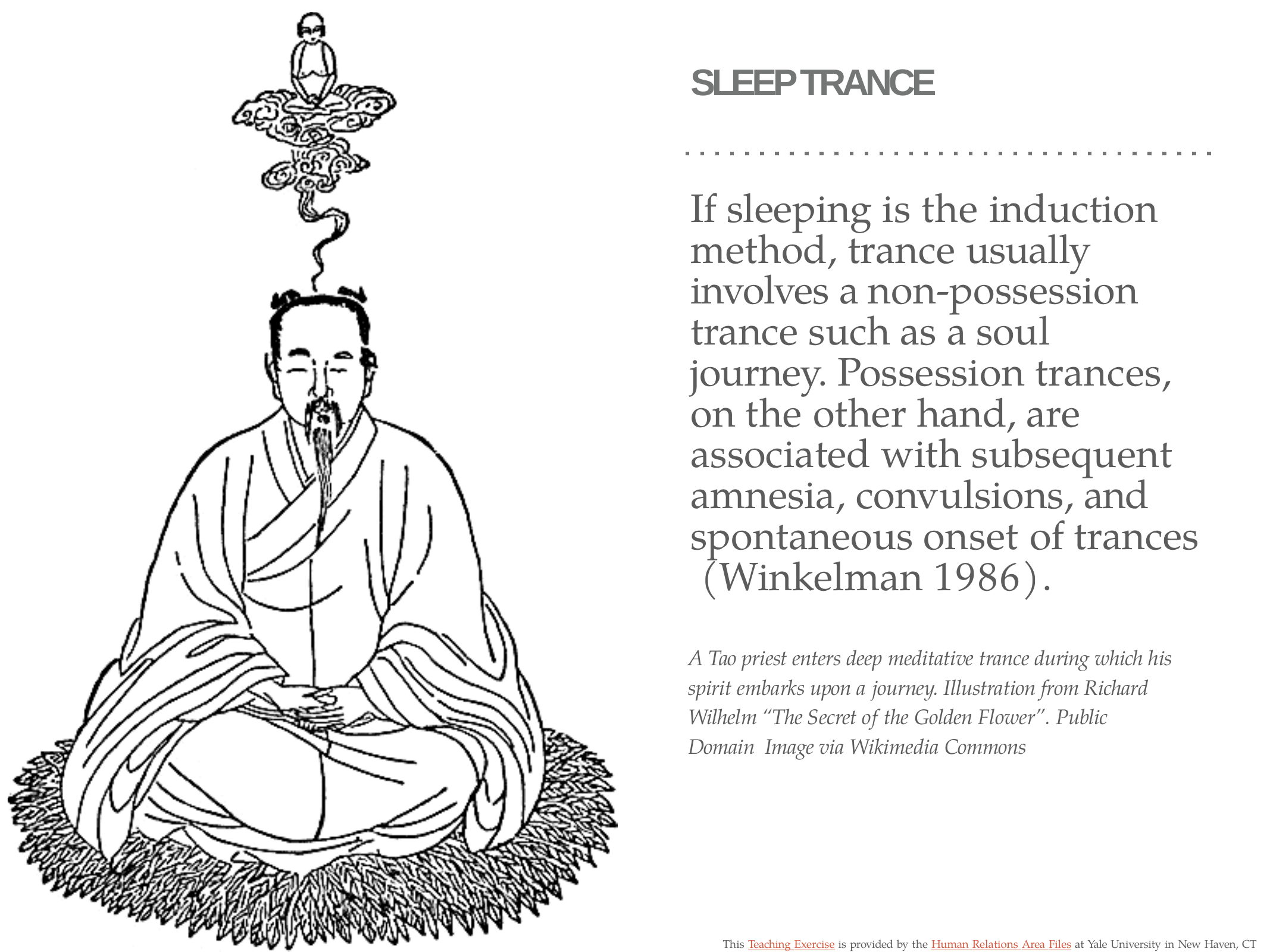

# SLEEP TRANCE

If sleeping is the induction  method, trance usually  involves a non-possession  trance such as a soul  journey. Possession trances,  on the other hand, are  associated with subsequent  amnesia, convulsions, and  spontaneous onset of trances  (Winkelman 1986).
A Tao priest enters deep meditative trance during which his  spirit embarks upon a journey. Illustration from Richard  Wilhelm “The Secret of the Golden Flower”. Public Domain  Image via Wikimedia Commons
This Teaching Exercise is provided by the Human Relations Area Files at Yale University in New Haven, CT